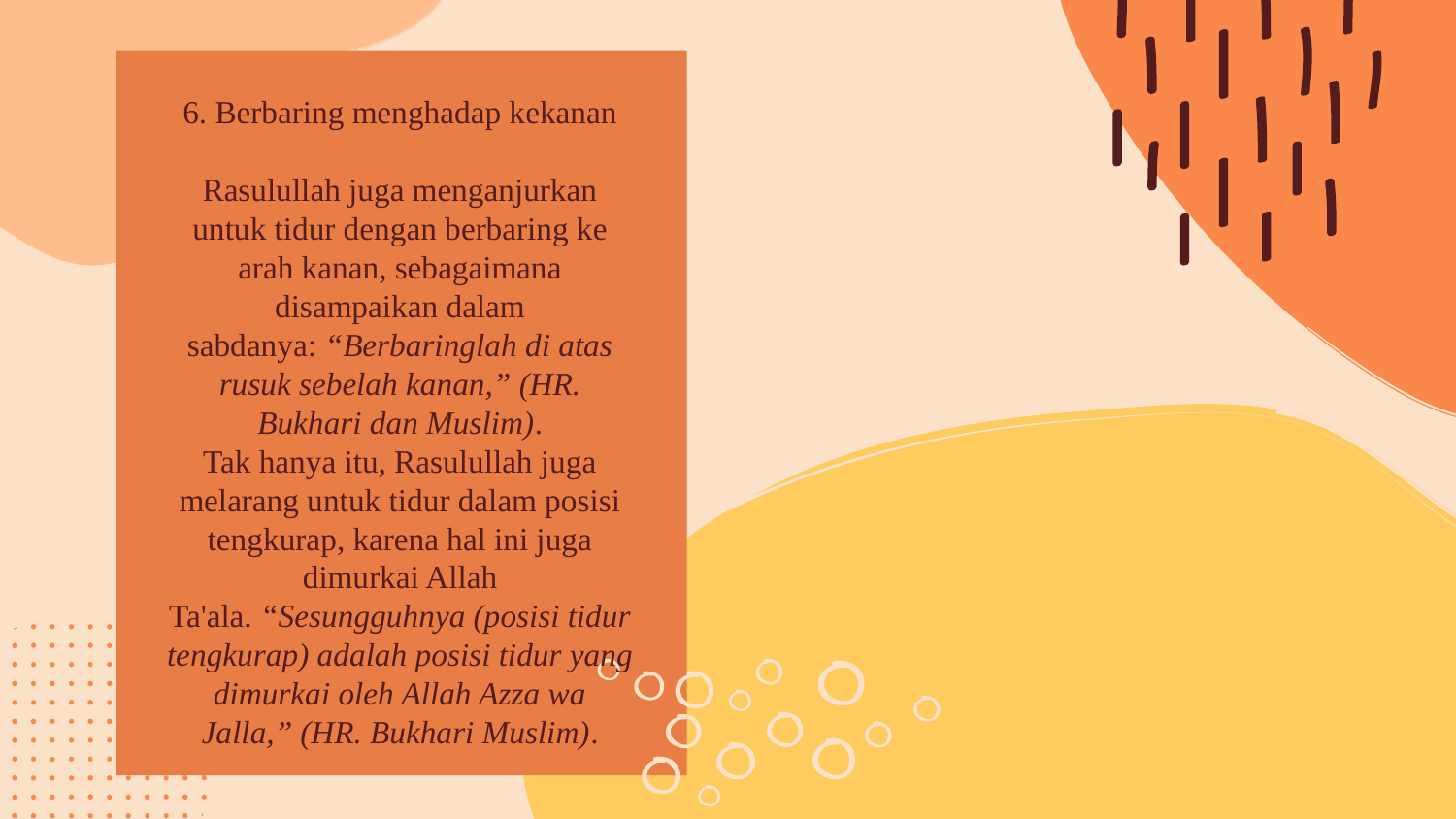

6. Berbaring menghadap kekanan

Rasulullah juga menganjurkan untuk tidur dengan berbaring ke arah kanan, sebagaimana disampaikan dalam sabdanya: “Berbaringlah di atas rusuk sebelah kanan,” (HR. Bukhari dan Muslim).
Tak hanya itu, Rasulullah juga melarang untuk tidur dalam posisi tengkurap, karena hal ini juga dimurkai Allah Ta'ala. “Sesungguhnya (posisi tidur tengkurap) adalah posisi tidur yang dimurkai oleh Allah Azza wa Jalla,” (HR. Bukhari Muslim).